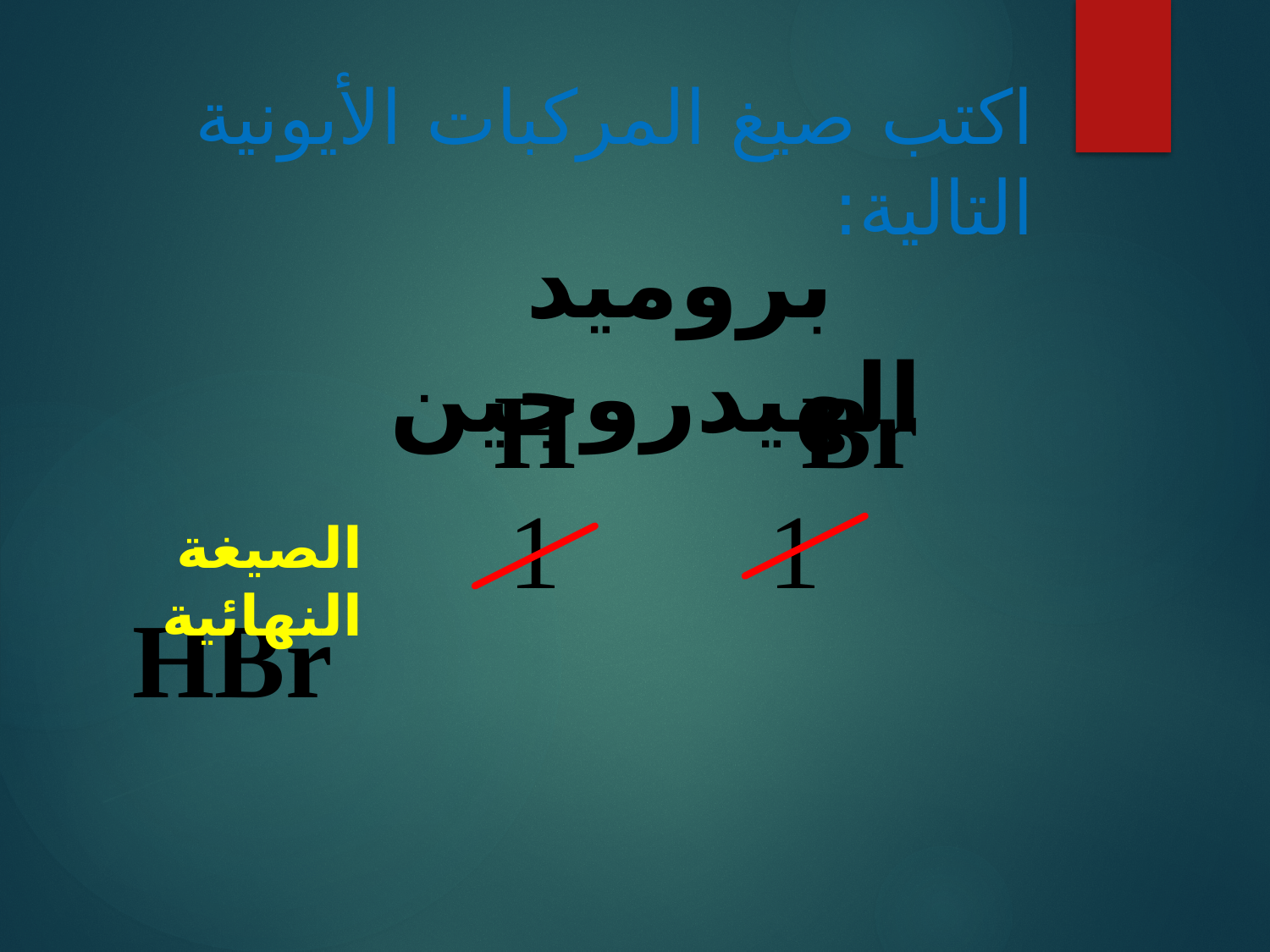

# اكتب صيغ المركبات الأيونية التالية:
بروميد الهيدروجين
H
Br

1
1
الصيغة النهائية
HBr